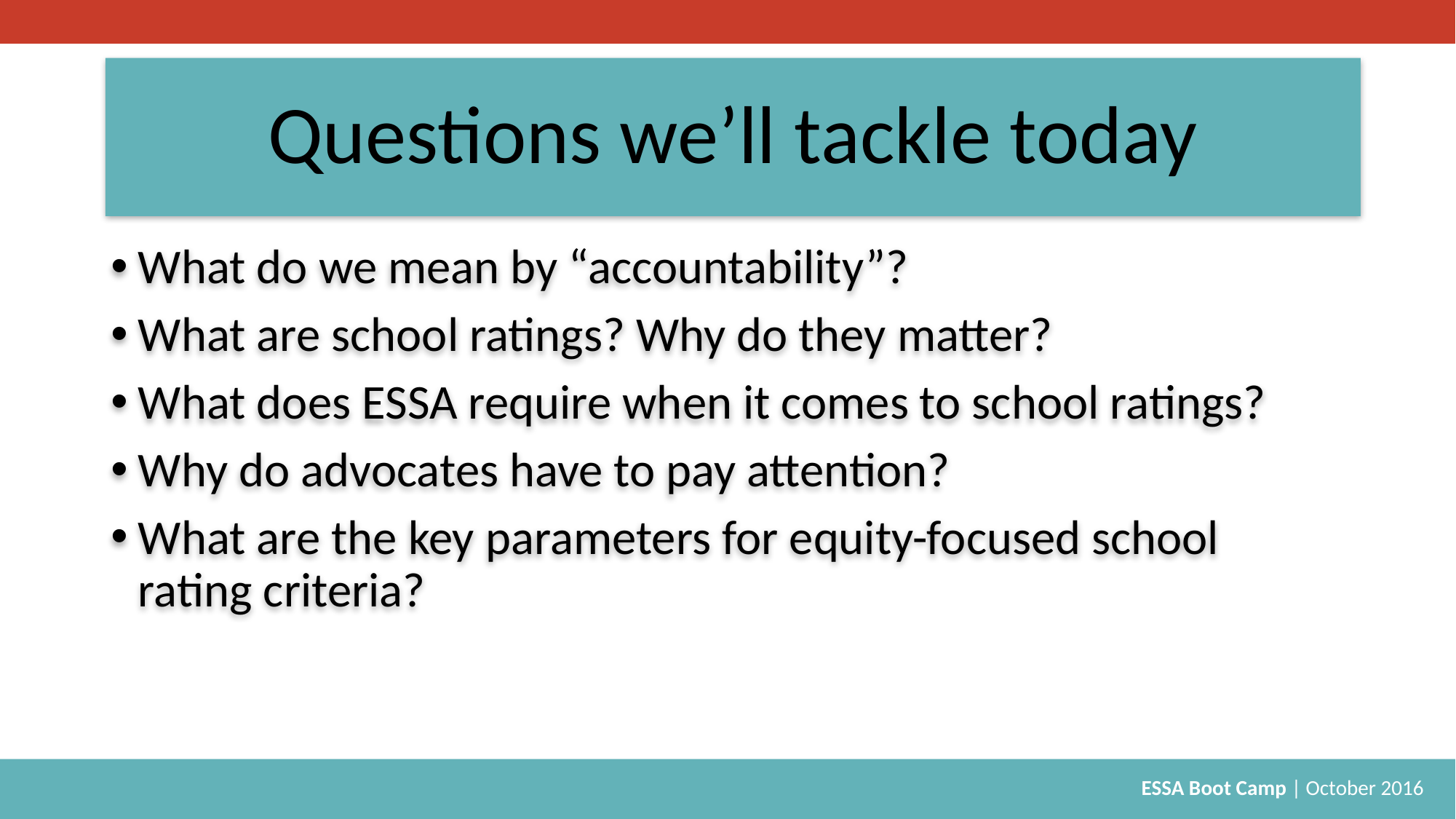

# Questions we’ll tackle today
What do we mean by “accountability”?
What are school ratings? Why do they matter?
What does ESSA require when it comes to school ratings?
Why do advocates have to pay attention?
What are the key parameters for equity-focused school rating criteria?